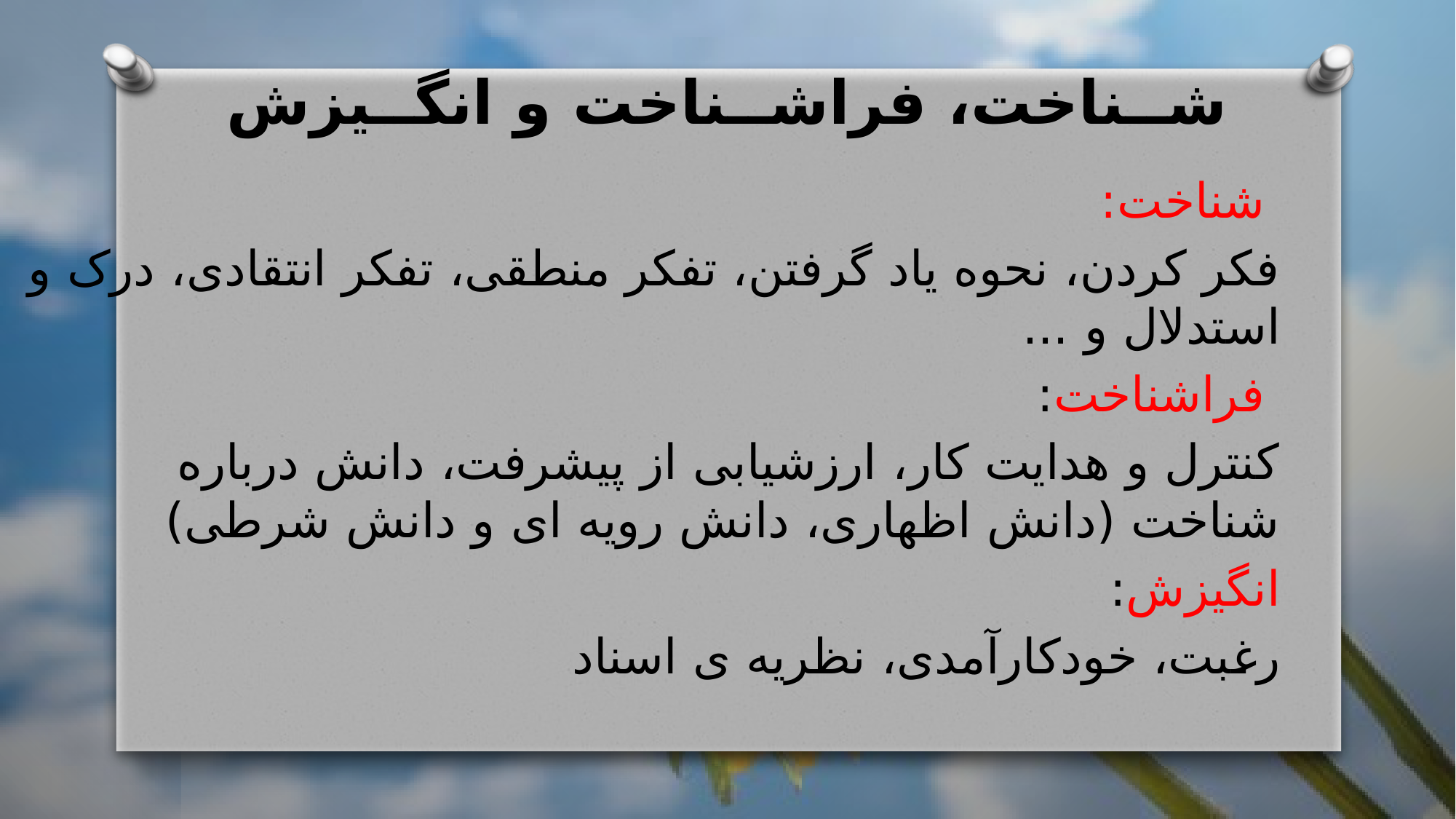

# شــناخت، فراشــناخت و انگــیزش
 شناخت:
فکر کردن، نحوه یاد گرفتن، تفکر منطقی، تفکر انتقادی، درک و استدلال و ...
 فراشناخت:
کنترل و هدایت کار، ارزشیابی از پیشرفت، دانش درباره شناخت (دانش اظهاری، دانش رویه ای و دانش شرطی)
انگیزش:
رغبت، خودکارآمدی، نظریه ی اسناد